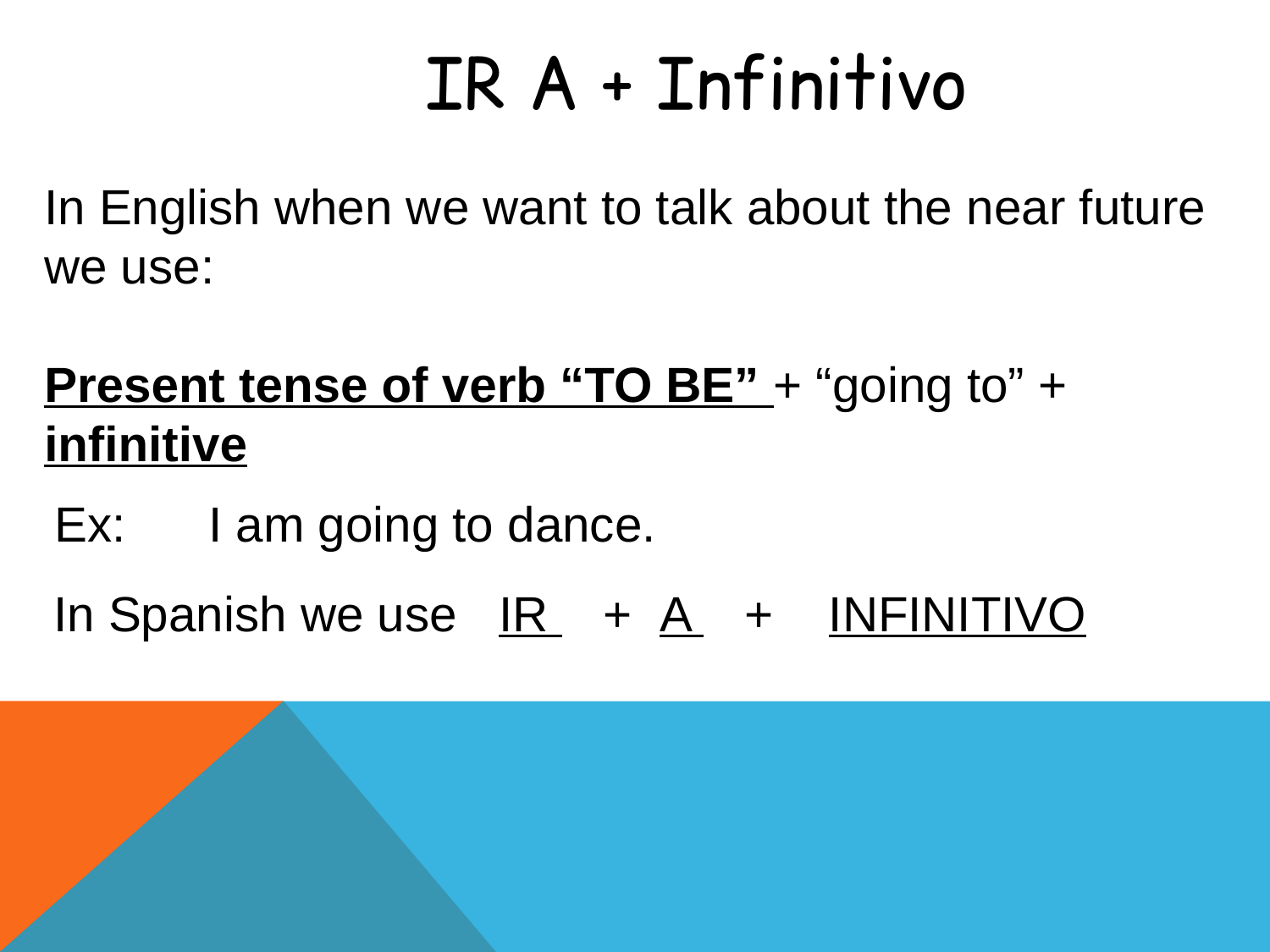

IR A + Infinitivo
In English when we want to talk about the near future we use:

Present tense of verb “TO BE” + “going to” +  infinitive
Ex:      I am going to dance.

In Spanish we use   IR    +  A    +    INFINITIVO